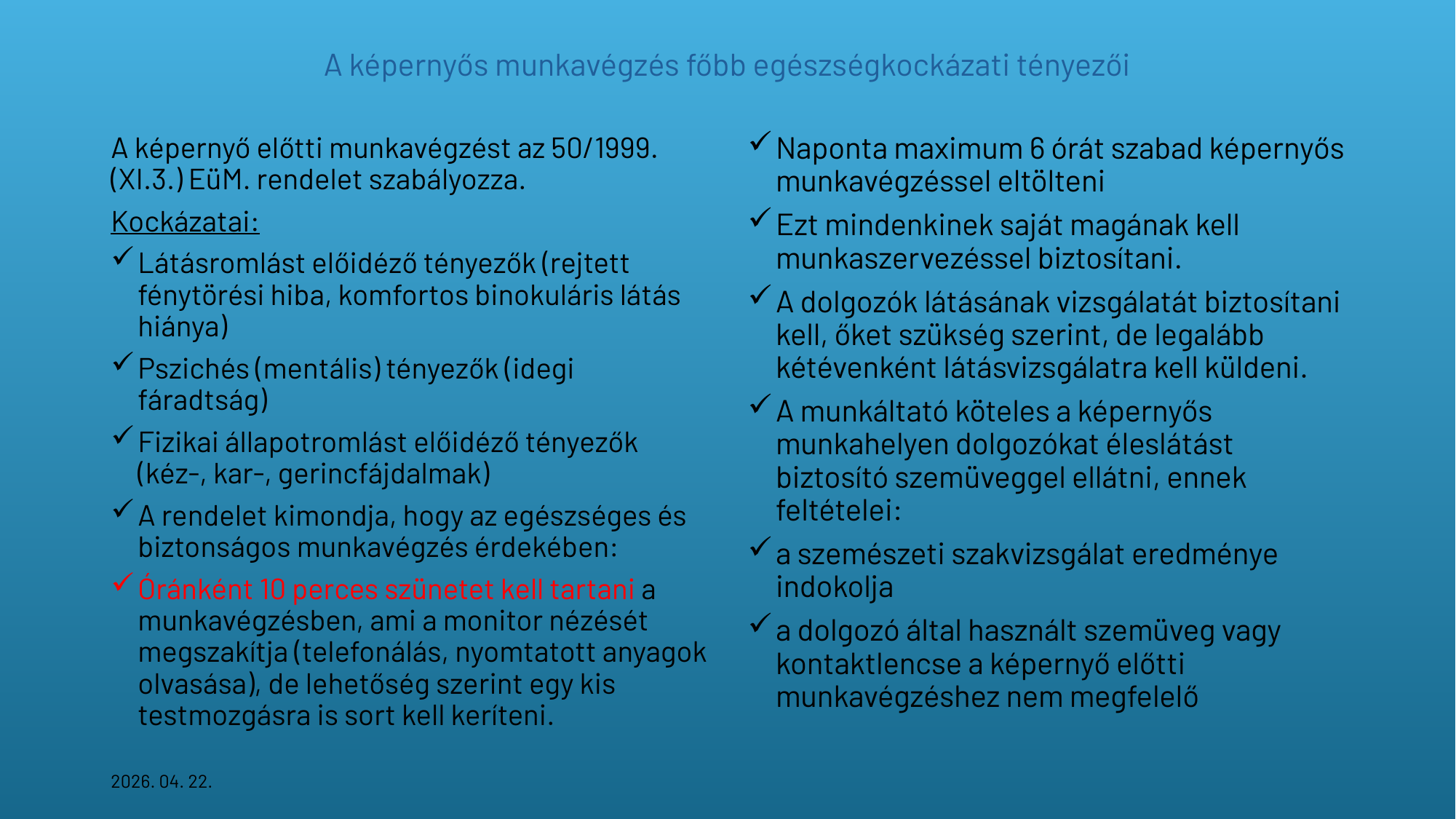

# A képernyős munkavégzés főbb egészségkockázati tényezői
A képernyő előtti munkavégzést az 50/1999. (XI.3.) EüM. rendelet szabályozza.
Kockázatai:
Látásromlást előidéző tényezők (rejtett fénytörési hiba, komfortos binokuláris látás hiánya)
Pszichés (mentális) tényezők (idegi fáradtság)
Fizikai állapotromlást előidéző tényezők (kéz-, kar-, gerincfájdalmak)
A rendelet kimondja, hogy az egészséges és biztonságos munkavégzés érdekében:
Óránként 10 perces szünetet kell tartani a munkavégzésben, ami a monitor nézését megszakítja (telefonálás, nyomtatott anyagok olvasása), de lehetőség szerint egy kis testmozgásra is sort kell keríteni.

Naponta maximum 6 órát szabad képernyős munkavégzéssel eltölteni
Ezt mindenkinek saját magának kell munkaszervezéssel biztosítani.
A dolgozók látásának vizsgálatát biztosítani kell, őket szükség szerint, de legalább kétévenként látásvizsgálatra kell küldeni.
A munkáltató köteles a képernyős munkahelyen dolgozókat éleslátást biztosító szemüveggel ellátni, ennek feltételei:
a szemészeti szakvizsgálat eredménye indokolja
a dolgozó által használt szemüveg vagy kontaktlencse a képernyő előtti munkavégzéshez nem megfelelő

2026. 04. 22.